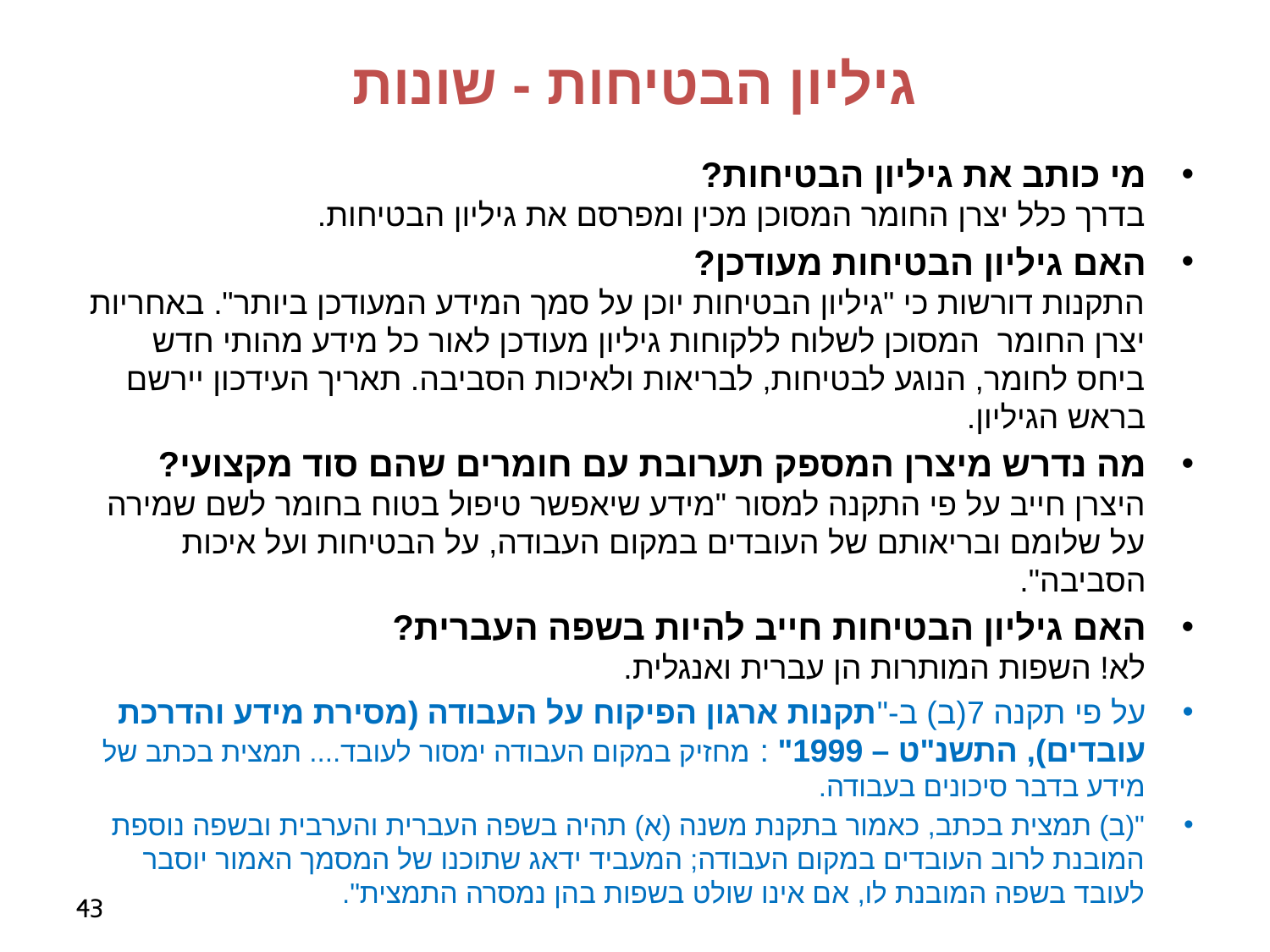

# גיליון הבטיחות - שונות
מי כותב את גיליון הבטיחות?
בדרך כלל יצרן החומר המסוכן מכין ומפרסם את גיליון הבטיחות.
האם גיליון הבטיחות מעודכן?
התקנות דורשות כי "גיליון הבטיחות יוכן על סמך המידע המעודכן ביותר". באחריות יצרן החומר  המסוכן לשלוח ללקוחות גיליון מעודכן לאור כל מידע מהותי חדש ביחס לחומר, הנוגע לבטיחות, לבריאות ולאיכות הסביבה. תאריך העידכון יירשם בראש הגיליון.
מה נדרש מיצרן המספק תערובת עם חומרים שהם סוד מקצועי?
היצרן חייב על פי התקנה למסור "מידע שיאפשר טיפול בטוח בחומר לשם שמירה על שלומם ובריאותם של העובדים במקום העבודה, על הבטיחות ועל איכות הסביבה".
האם גיליון הבטיחות חייב להיות בשפה העברית?
לא! השפות המותרות הן עברית ואנגלית.
על פי תקנה 7(ב) ב-"תקנות ארגון הפיקוח על העבודה (מסירת מידע והדרכת עובדים), התשנ"ט – 1999" : מחזיק במקום העבודה ימסור לעובד.... תמצית בכתב של מידע בדבר סיכונים בעבודה.
"(ב) תמצית בכתב, כאמור בתקנת משנה (א) תהיה בשפה העברית והערבית ובשפה נוספת המובנת לרוב העובדים במקום העבודה; המעביד ידאג שתוכנו של המסמך האמור יוסבר לעובד בשפה המובנת לו, אם אינו שולט בשפות בהן נמסרה התמצית".

43